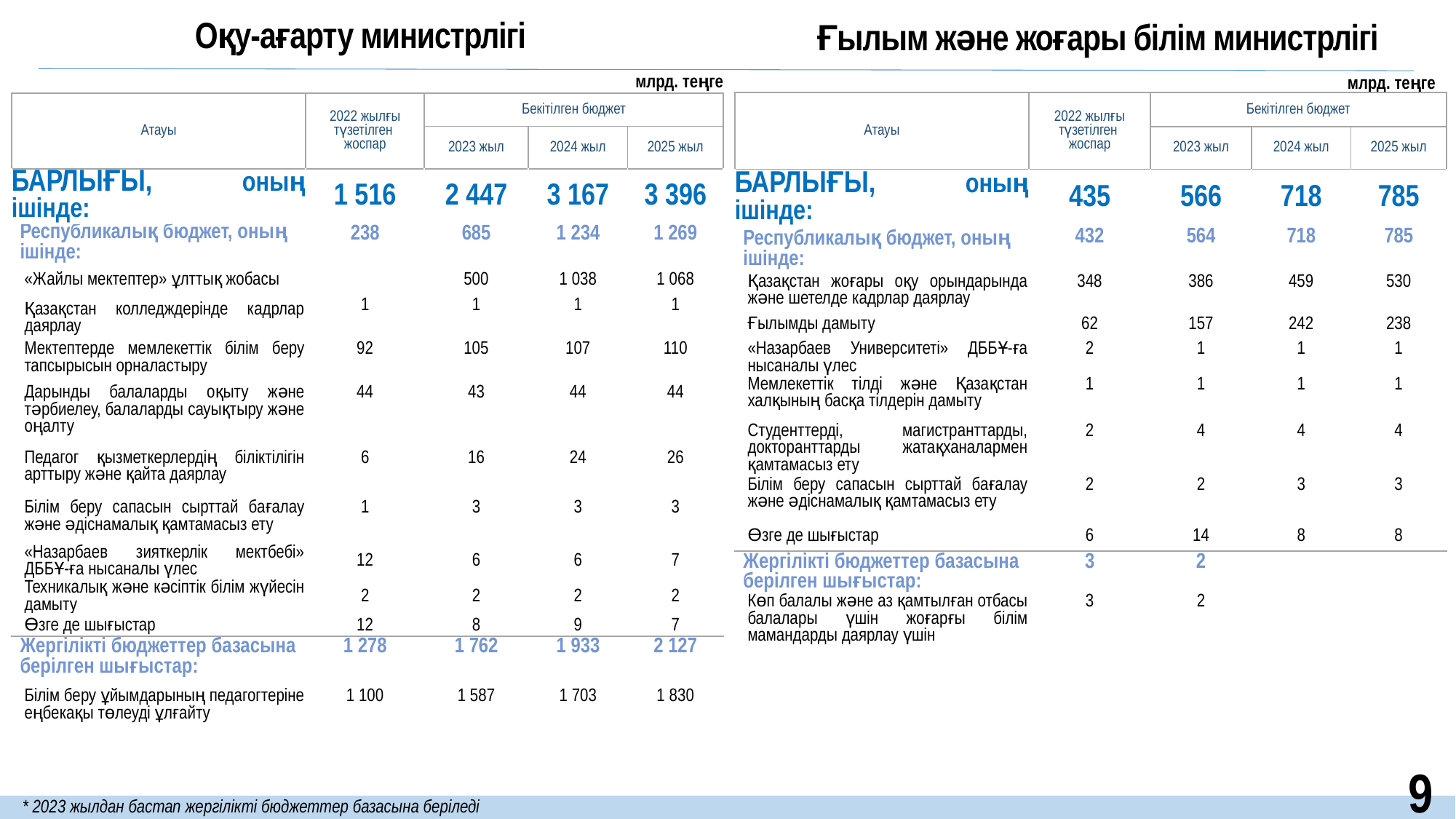

Оқу-ағарту министрлігі
Ғылым және жоғары білім министрлігі
млрд. теңге
млрд. теңге
| Атауы | 2022 жылғы түзетілген жоспар | Бекітілген бюджет |  |  |
| --- | --- | --- | --- | --- |
|  |  | 2023 жыл | 2024 жыл | 2025 жыл |
| БАРЛЫҒЫ, оның ішінде: | 435 | 566 | 718 | 785 |
| Республикалық бюджет, оның ішінде: | 432 | 564 | 718 | 785 |
| Қазақстан жоғары оқу орындарында және шетелде кадрлар даярлау | 348 | 386 | 459 | 530 |
| Ғылымды дамыту | 62 | 157 | 242 | 238 |
| «Назарбаев Университеті» ДББҰ-ға нысаналы үлес | 2 | 1 | 1 | 1 |
| Мемлекеттік тілді және Қазақстан халқының басқа тілдерін дамыту | 1 | 1 | 1 | 1 |
| Студенттерді, магистранттарды, докторанттарды жатақханалармен қамтамасыз ету | 2 | 4 | 4 | 4 |
| Білім беру сапасын сырттай бағалау және әдіснамалық қамтамасыз ету | 2 | 2 | 3 | 3 |
| Өзге де шығыстар | 6 | 14 | 8 | 8 |
| Жергілікті бюджеттер базасына берілген шығыстар: | 3 | 2 |  |  |
| Көп балалы және аз қамтылған отбасы балалары үшін жоғарғы білім мамандарды даярлау үшін | 3 | 2 |  |  |
| Атауы | 2022 жылғы түзетілген жоспар | Бекітілген бюджет |  |  |
| --- | --- | --- | --- | --- |
|  |  | 2023 жыл | 2024 жыл | 2025 жыл |
| БАРЛЫҒЫ, оның ішінде: | 1 516 | 2 447 | 3 167 | 3 396 |
| Республикалық бюджет, оның ішінде: | 238 | 685 | 1 234 | 1 269 |
| «Жайлы мектептер» ұлттық жобасы |  | 500 | 1 038 | 1 068 |
| Қазақстан колледждерінде кадрлар даярлау | 1 | 1 | 1 | 1 |
| Мектептерде мемлекеттік білім беру тапсырысын орналастыру | 92 | 105 | 107 | 110 |
| Дарынды балаларды оқыту және тәрбиелеу, балаларды сауықтыру және оңалту | 44 | 43 | 44 | 44 |
| Педагог қызметкерлердің біліктілігін арттыру және қайта даярлау | 6 | 16 | 24 | 26 |
| Білім беру сапасын сырттай бағалау және әдіснамалық қамтамасыз ету | 1 | 3 | 3 | 3 |
| «Назарбаев зияткерлік мектбебі» ДББҰ-ға нысаналы үлес | 12 | 6 | 6 | 7 |
| Техникалық және кәсіптік білім жүйесін дамыту | 2 | 2 | 2 | 2 |
| Өзге де шығыстар | 12 | 8 | 9 | 7 |
| Жергілікті бюджеттер базасына берілген шығыстар: | 1 278 | 1 762 | 1 933 | 2 127 |
| Білім беру ұйымдарының педагогтеріне еңбекақы төлеуді ұлғайту | 1 100 | 1 587 | 1 703 | 1 830 |

9
* 2023 жылдан бастап жергілікті бюджеттер базасына беріледі